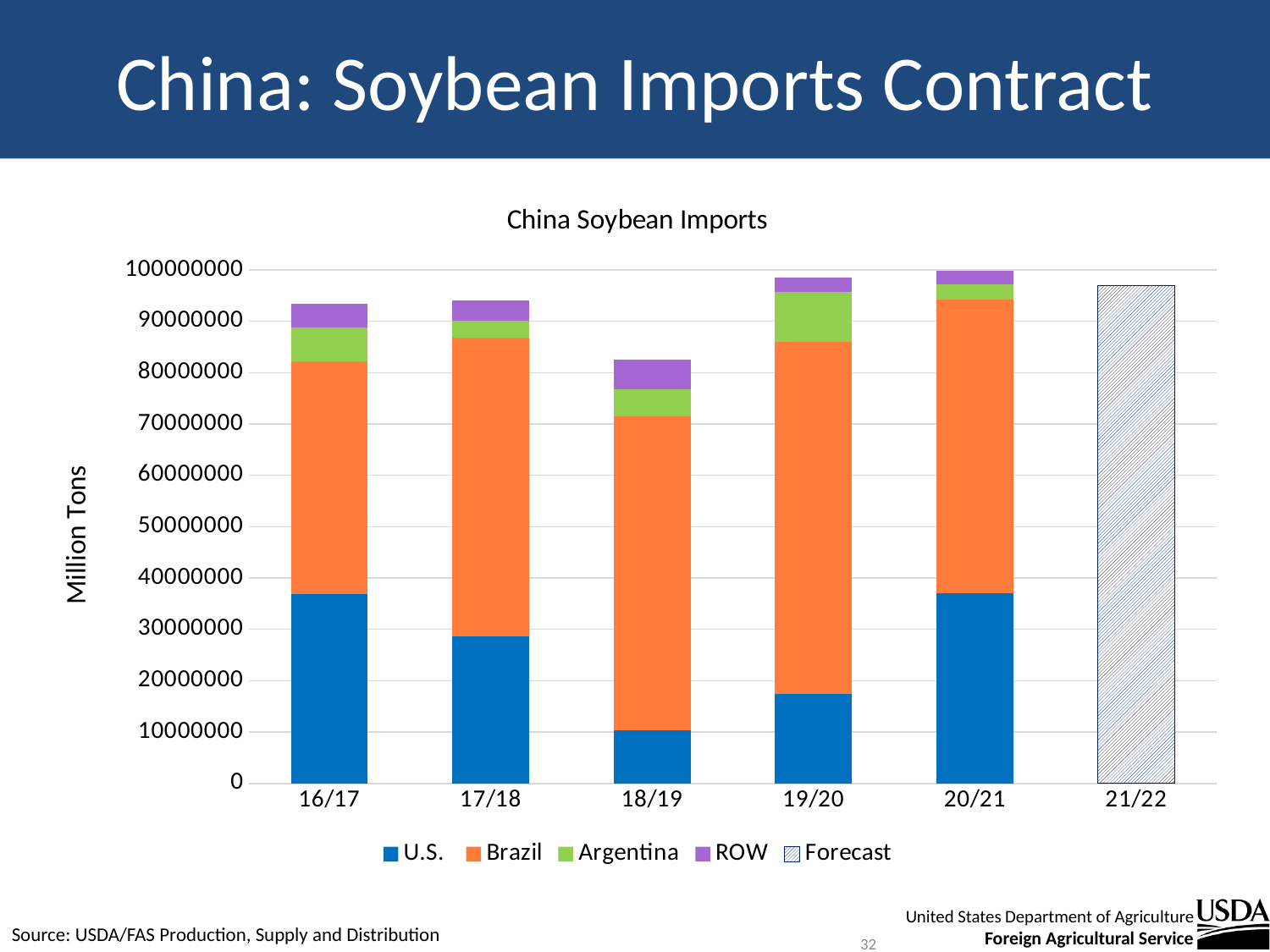

# China: Soybean Imports Contract

### Chart: China Soybean Imports

| Category | U.S.  | Brazil | Argentina | ROW | Forecast |
|---|---|---|---|---|---|
| 16/17 | 36839811.0 | 45342171.0 | 6664104.0 | 4649339.0 | None |
| 17/18 | 28677781.0 | 58172579.0 | 3284546.0 | 3958002.0 | None |
| 18/19 | 10283042.0 | 61176675.0 | 5364974.0 | 5711823.0 | None |
| 19/20 | 17407267.0 | 68608557.0 | 9696625.0 | 2819964.0 | None |
| 20/21 | 37061926.0 | 57133513.0 | 2947306.0 | 2616715.0 | None |
| 21/22 | None | None | None | None | 97000000.0 |
32
Source: USDA/FAS Production, Supply and Distribution